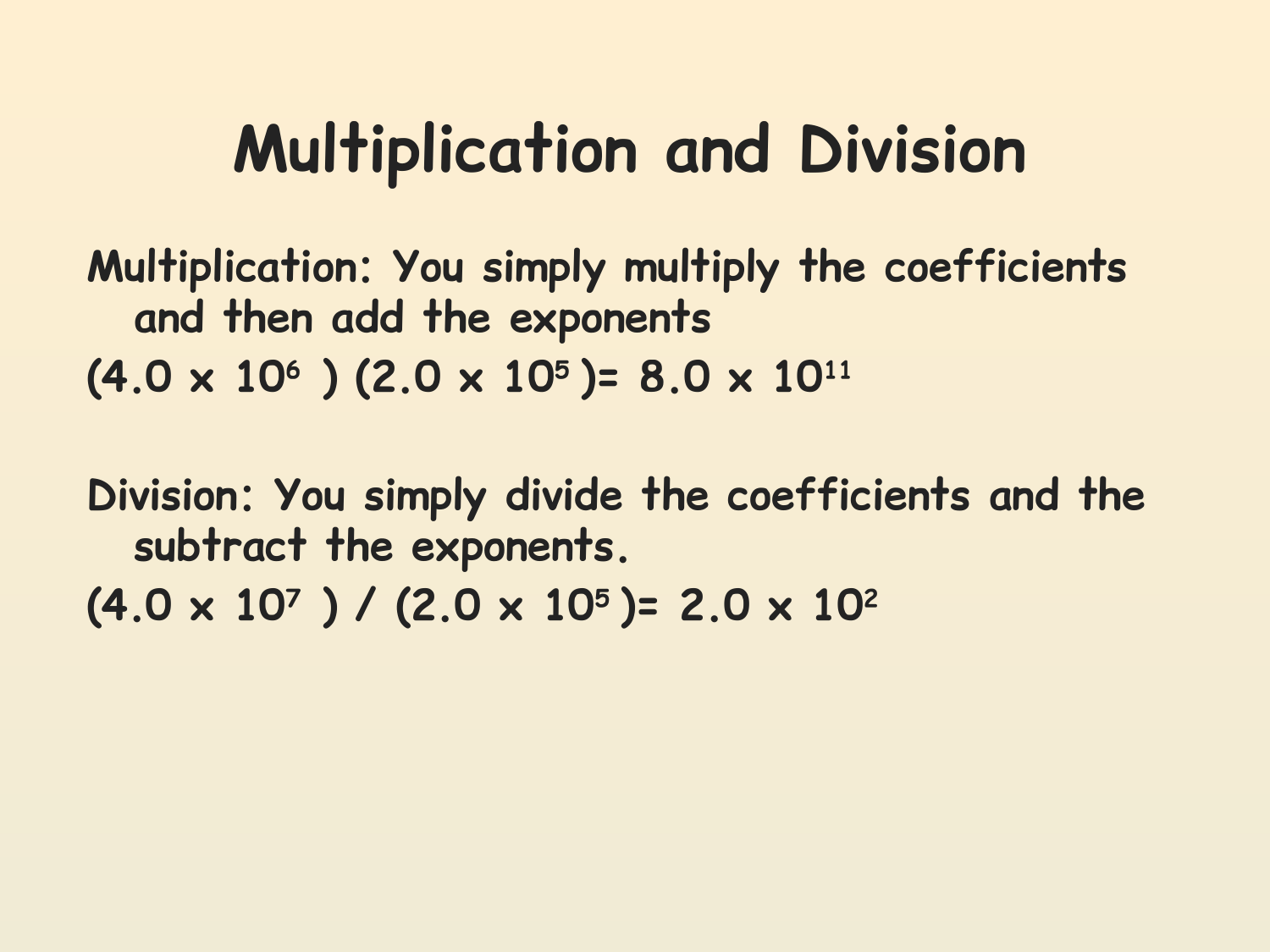

# Multiplication and Division
Multiplication: You simply multiply the coefficients and then add the exponents
(4.0 x 106  ) (2.0 x 105 )= 8.0 x 1011

Division: You simply divide the coefficients and the subtract the exponents.
(4.0 x 107  ) / (2.0 x 105 )= 2.0 x 102